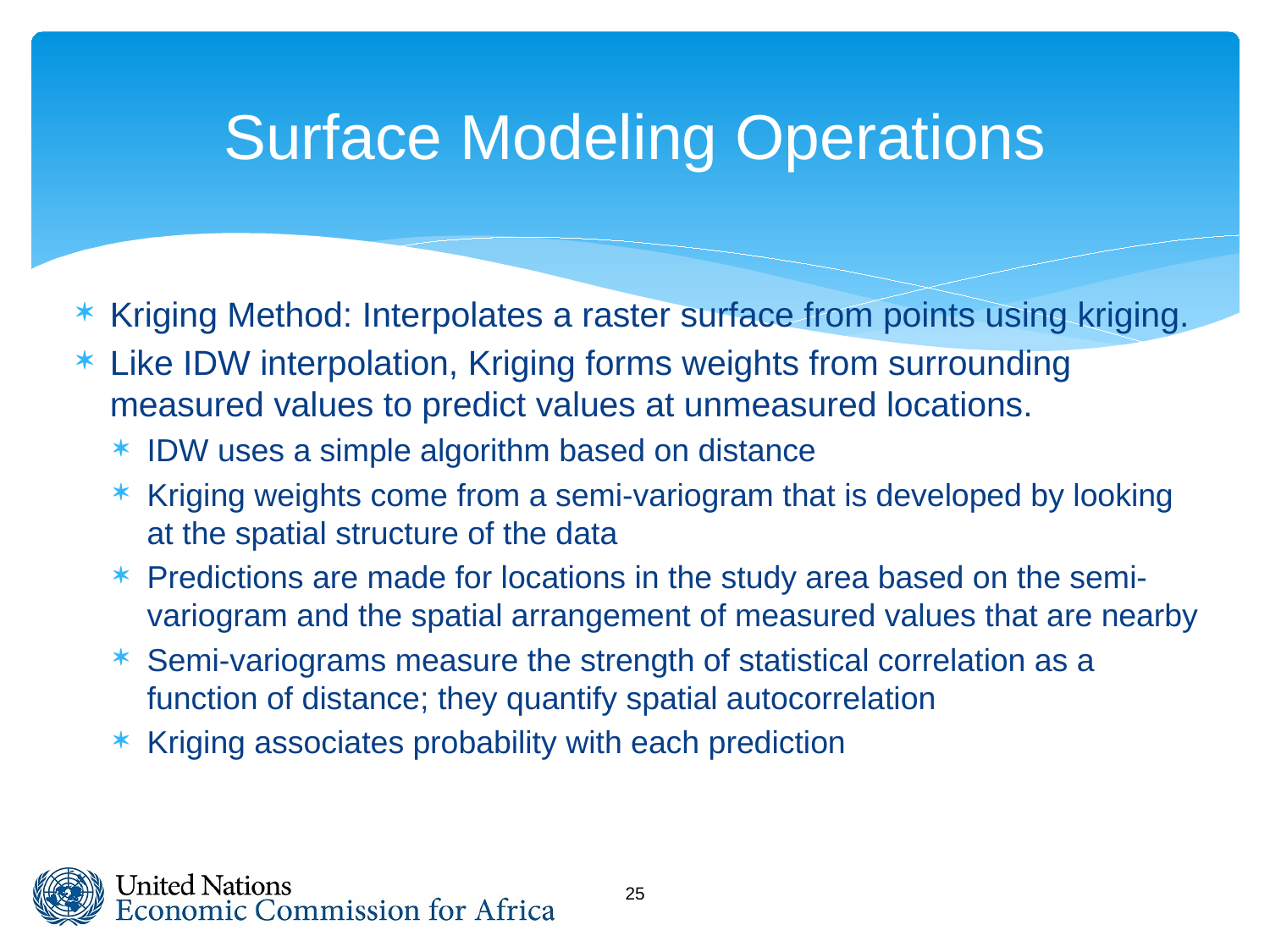

# Surface Modeling Operations
Kriging Method: Interpolates a raster surface from points using kriging.
Like IDW interpolation, Kriging forms weights from surrounding measured values to predict values at unmeasured locations.
IDW uses a simple algorithm based on distance
Kriging weights come from a semi-variogram that is developed by looking at the spatial structure of the data
Predictions are made for locations in the study area based on the semi-variogram and the spatial arrangement of measured values that are nearby
Semi-variograms measure the strength of statistical correlation as a function of distance; they quantify spatial autocorrelation
Kriging associates probability with each prediction

25